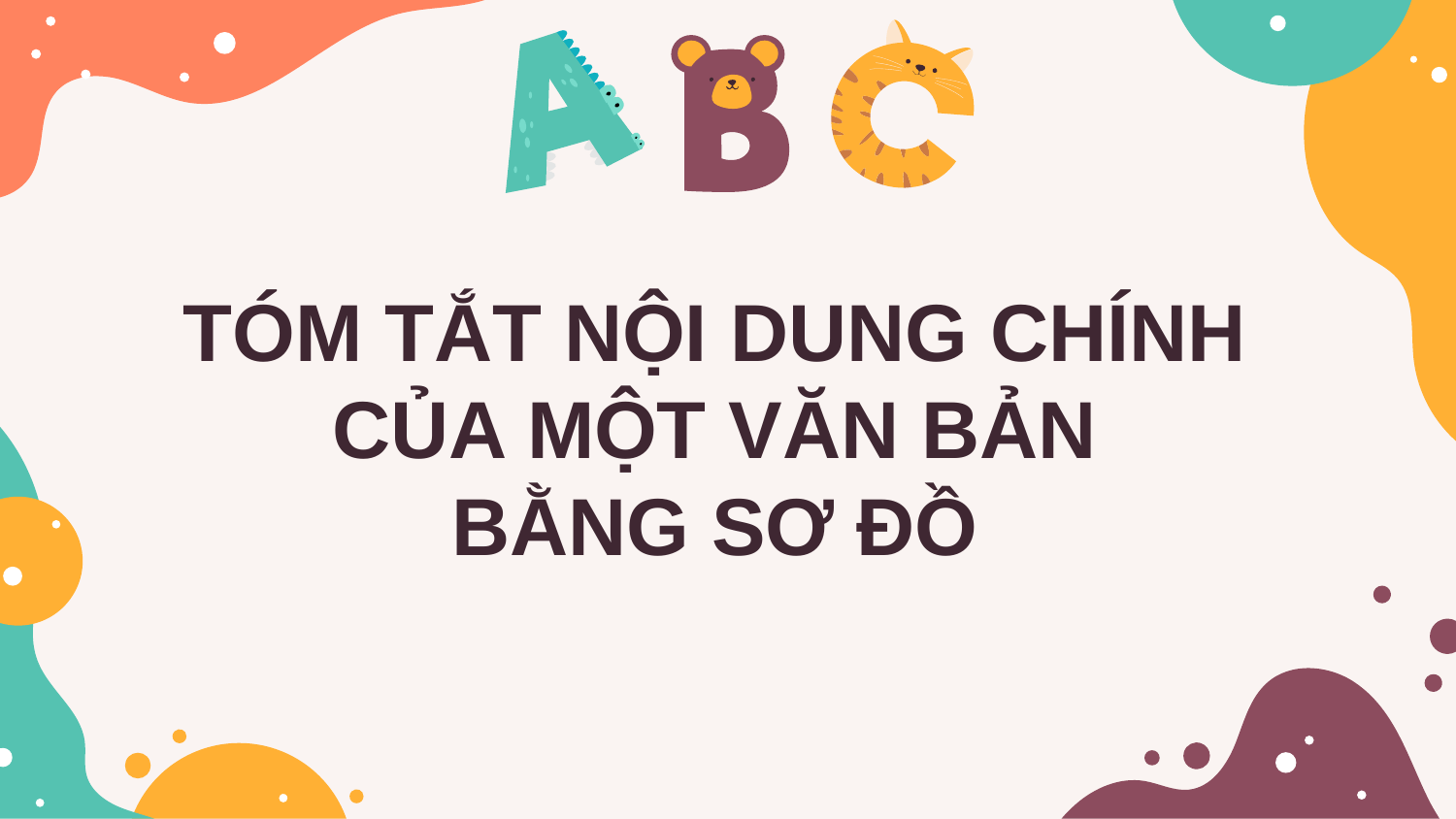

# TÓM TẮT NỘI DUNG CHÍNH CỦA MỘT VĂN BẢN BẰNG SƠ ĐỒ